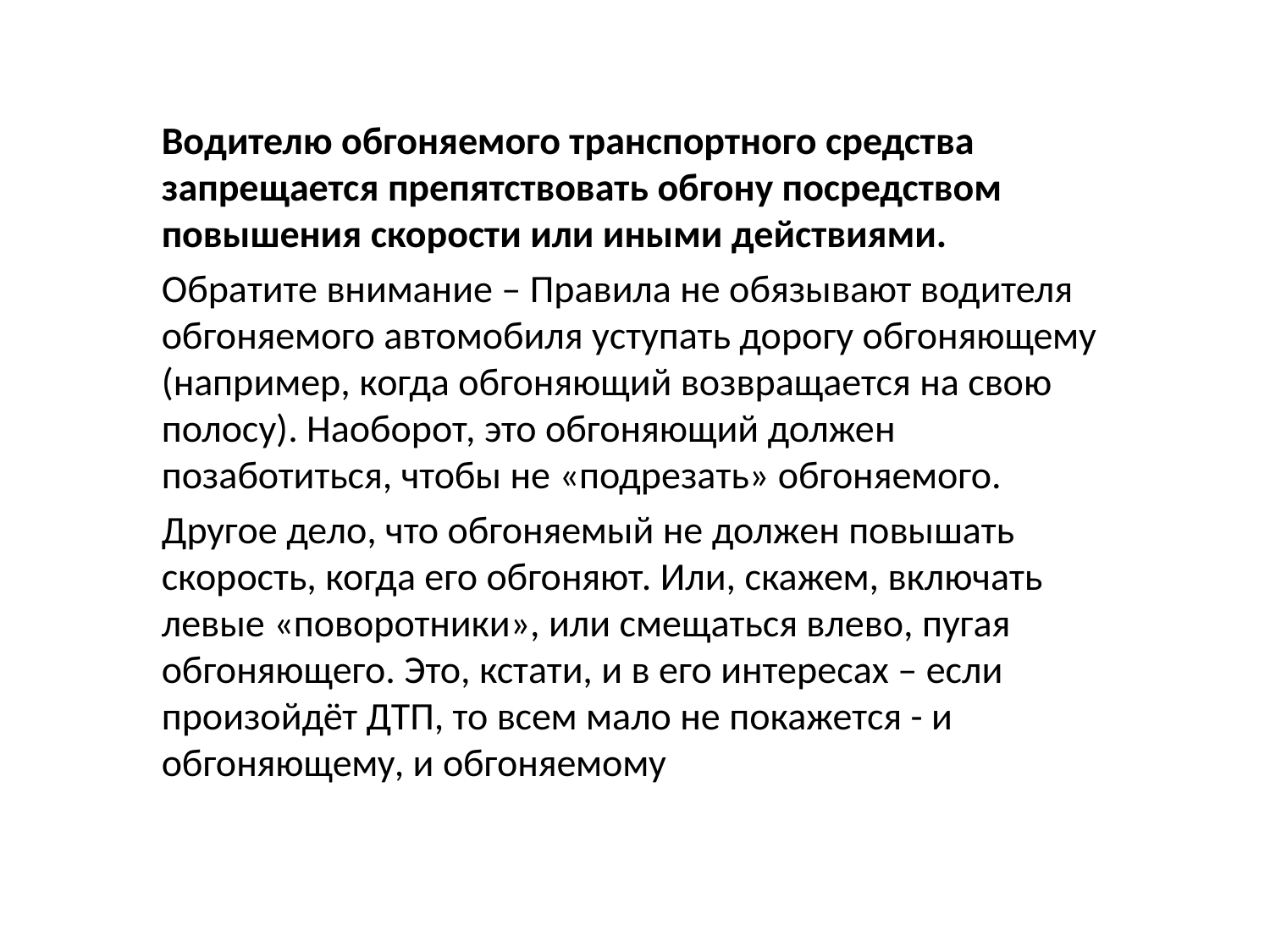

Водителю обгоняемого транспортного средства запрещается препятствовать обгону посредством повышения скорости или иными действиями.
Обратите внимание – Правила не обязывают водителя обгоняемого автомобиля уступать дорогу обгоняющему (например, когда обгоняющий возвращается на свою полосу). Наоборот, это обгоняющий должен позаботиться, чтобы не «подрезать» обгоняемого.
Другое дело, что обгоняемый не должен повышать скорость, когда его обгоняют. Или, скажем, включать левые «поворотники», или смещаться влево, пугая обгоняющего. Это, кстати, и в его интересах – если произойдёт ДТП, то всем мало не покажется - и обгоняющему, и обгоняемому